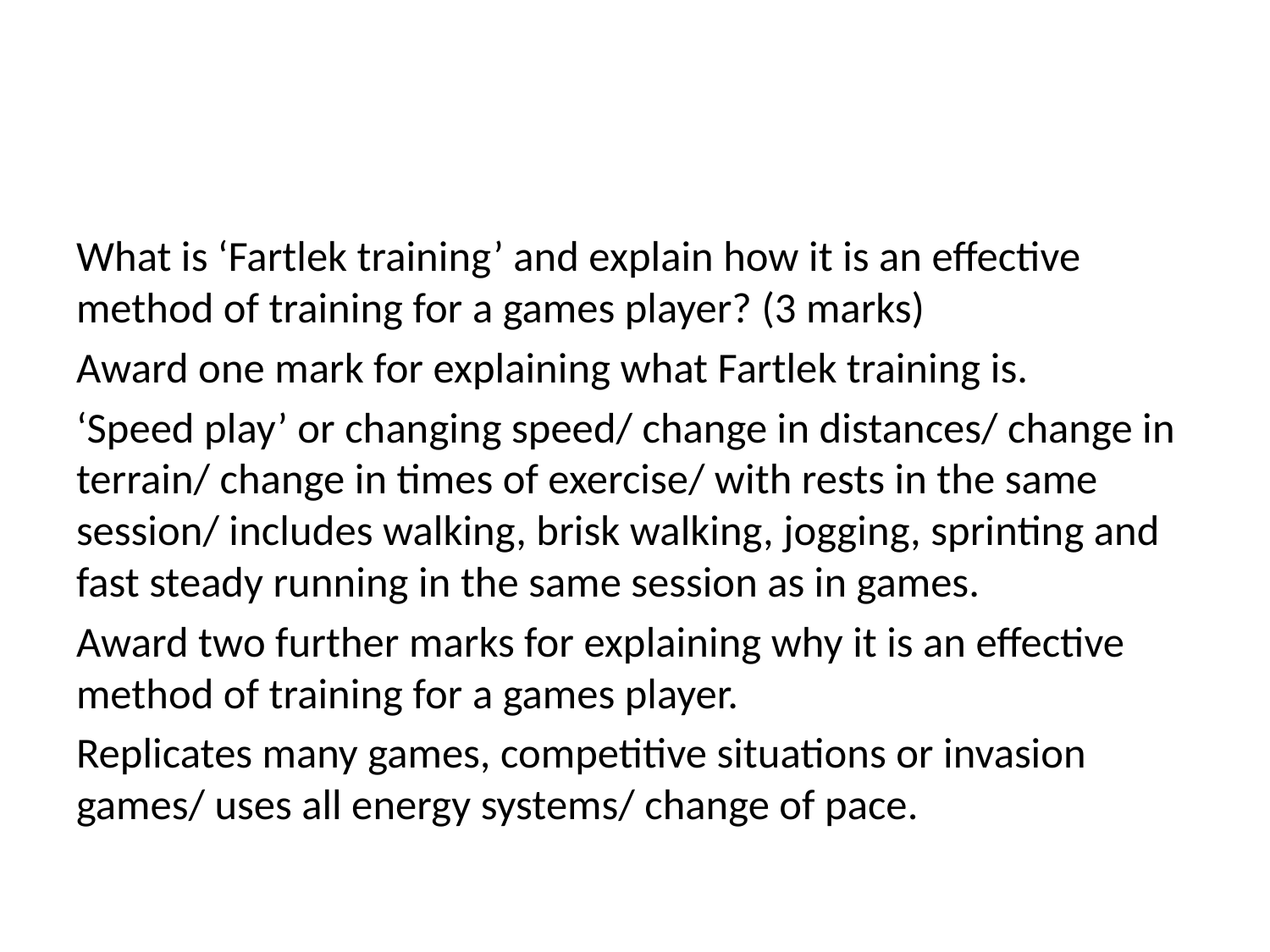

#
What is ‘Fartlek training’ and explain how it is an effective method of training for a games player? (3 marks)
Award one mark for explaining what Fartlek training is.
‘Speed play’ or changing speed/ change in distances/ change in terrain/ change in times of exercise/ with rests in the same session/ includes walking, brisk walking, jogging, sprinting and fast steady running in the same session as in games.
Award two further marks for explaining why it is an effective method of training for a games player.
Replicates many games, competitive situations or invasion games/ uses all energy systems/ change of pace.